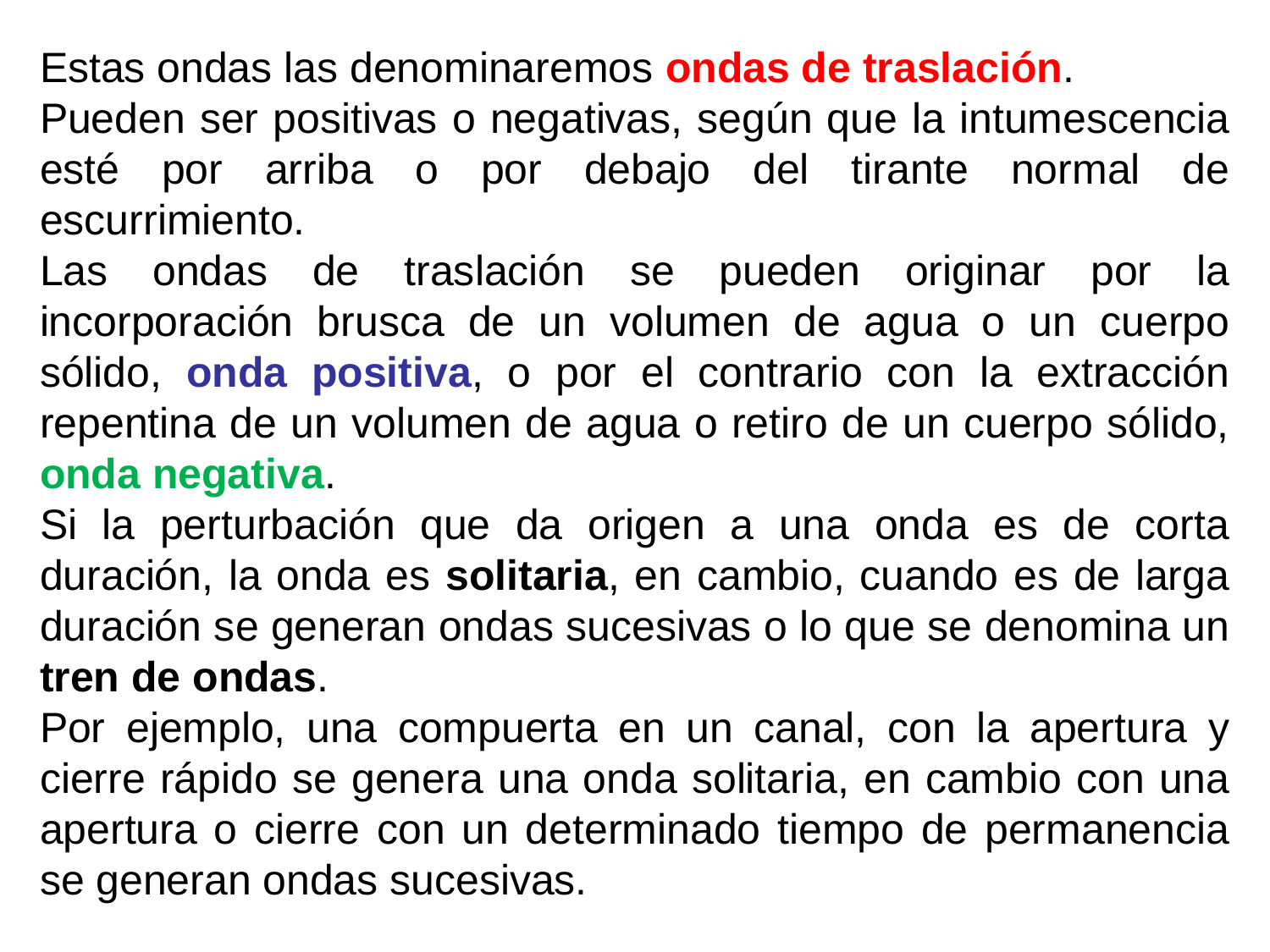

Estas ondas las denominaremos ondas de traslación.
Pueden ser positivas o negativas, según que la intumescencia esté por arriba o por debajo del tirante normal de escurrimiento.
Las ondas de traslación se pueden originar por la incorporación brusca de un volumen de agua o un cuerpo sólido, onda positiva, o por el contrario con la extracción repentina de un volumen de agua o retiro de un cuerpo sólido, onda negativa.
Si la perturbación que da origen a una onda es de corta duración, la onda es solitaria, en cambio, cuando es de larga duración se generan ondas sucesivas o lo que se denomina un tren de ondas.
Por ejemplo, una compuerta en un canal, con la apertura y cierre rápido se genera una onda solitaria, en cambio con una apertura o cierre con un determinado tiempo de permanencia se generan ondas sucesivas.